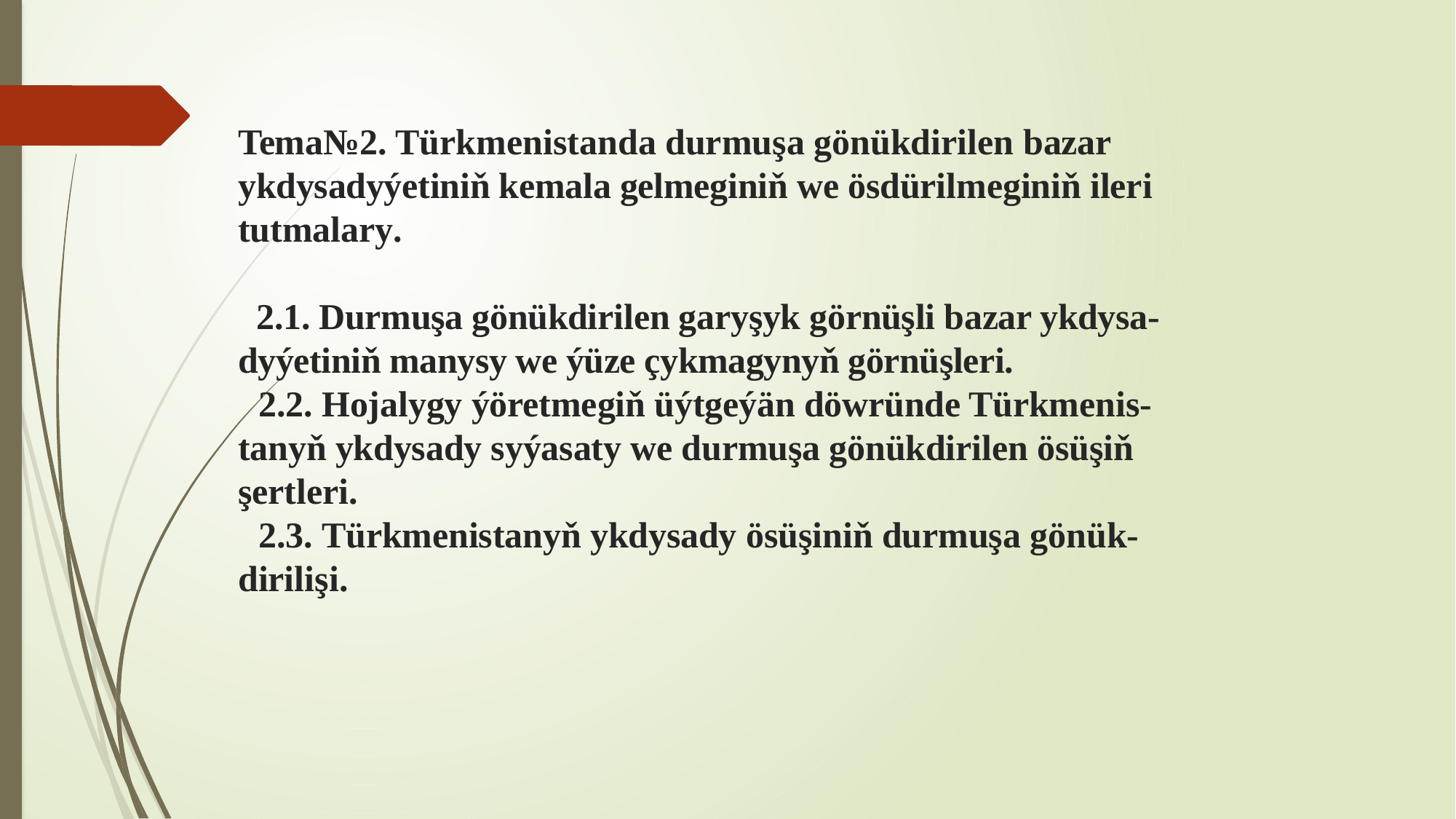

# Tema№2. Türkmenistanda durmuşa gönükdirilen bazar ykdysadyýetiniň kemala gelmeginiň we ösdürilmeginiň ileri tutmalary.   2.1. Durmuşa gönükdirilen garyşyk görnüşli bazar ykdysa-dyýetiniň manysy we ýüze çykmagynyň görnüşleri. 2.2. Hojalygy ýöretmegiň üýtgeýän döwründe Türkmenis-tanyň ykdysady syýasaty we durmuşa gönükdirilen ösüşiň şertleri. 2.3. Türkmenistanyň ykdysady ösüşiniň durmuşa gönük-dirilişi.